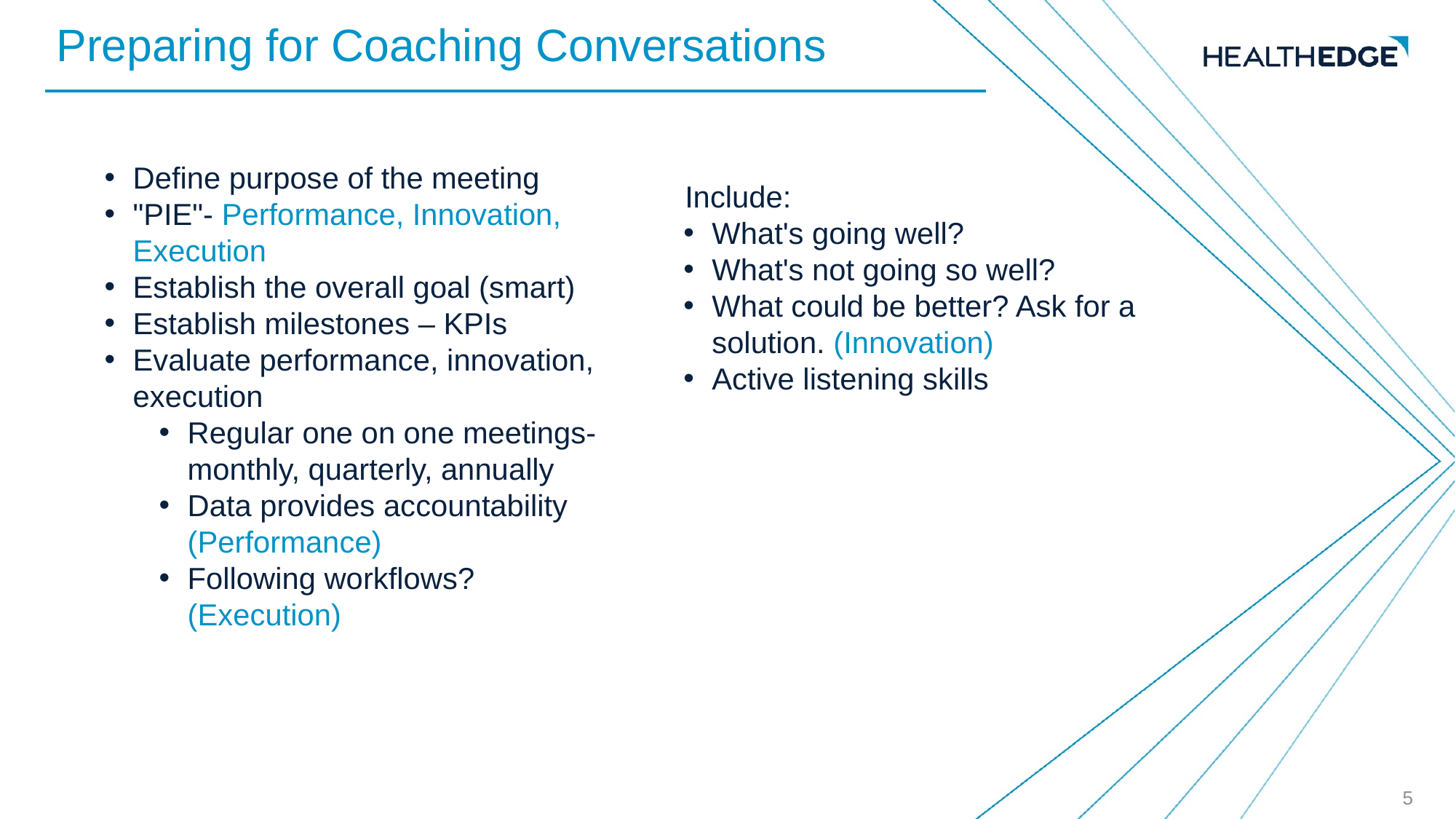

Preparing for Coaching Conversations
Define purpose of the meeting
"PIE"- Performance, Innovation, Execution
Establish the overall goal (smart)
Establish milestones – KPIs
Evaluate performance, innovation, execution
Regular one on one meetings- monthly, quarterly, annually
Data provides accountability (Performance)
Following workflows? (Execution)

Include:
What's going well?
What's not going so well?
What could be better? Ask for a solution. (Innovation)
Active listening skills

5